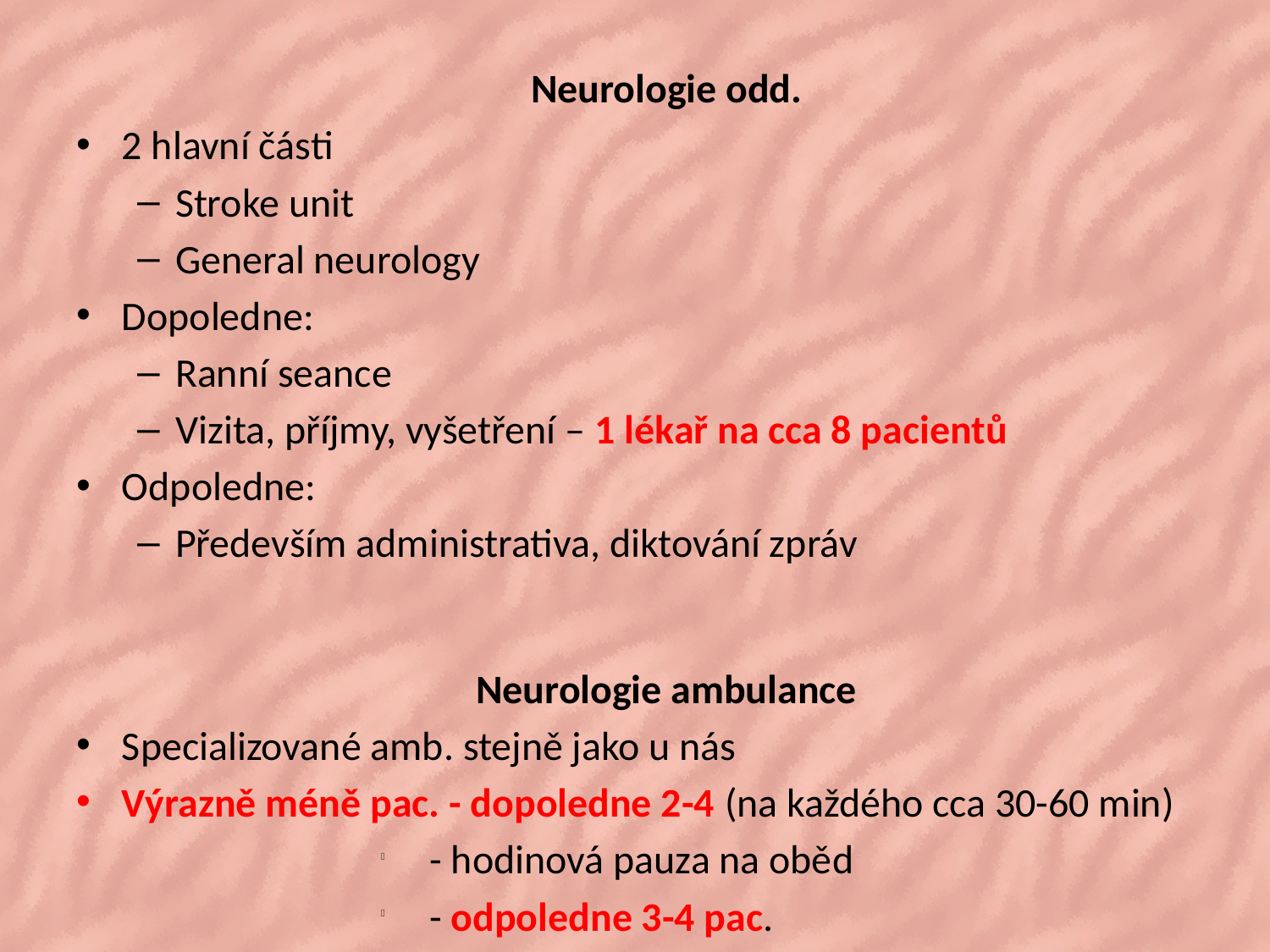

Neurologie odd.
2 hlavní části
Stroke unit
General neurology
Dopoledne:
Ranní seance
Vizita, příjmy, vyšetření – 1 lékař na cca 8 pacientů
Odpoledne:
Především administrativa, diktování zpráv

Neurologie ambulance
Specializované amb. stejně jako u nás
Výrazně méně pac. - dopoledne 2-4 (na každého cca 30-60 min)
  - hodinová pauza na oběd
  - odpoledne 3-4 pac.